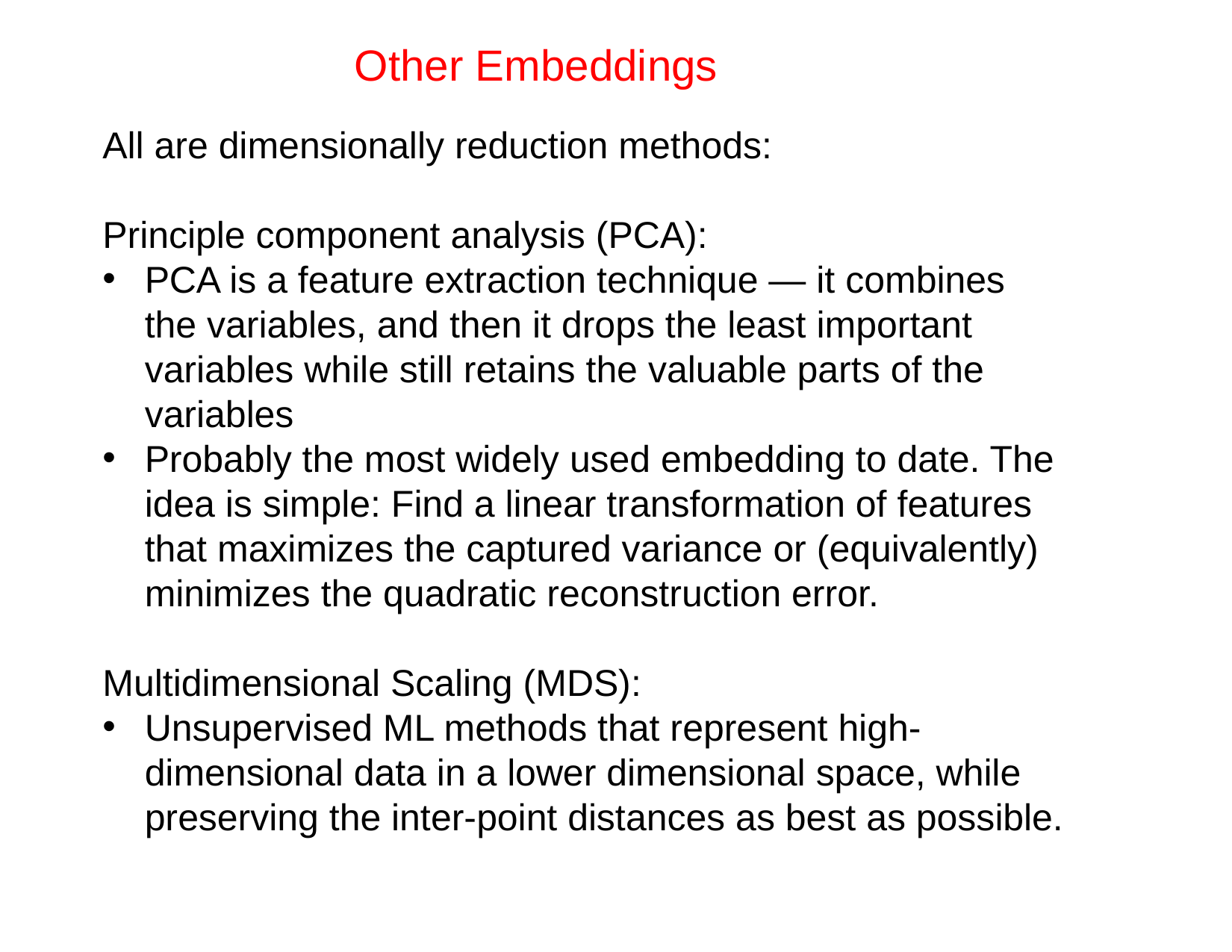

# Other Embeddings
All are dimensionally reduction methods:

Principle component analysis (PCA):
PCA is a feature extraction technique — it combines the variables, and then it drops the least important variables while still retains the valuable parts of the variables
Probably the most widely used embedding to date. The idea is simple: Find a linear transformation of features that maximizes the captured variance or (equivalently) minimizes the quadratic reconstruction error.

Multidimensional Scaling (MDS):
Unsupervised ML methods that represent high-dimensional data in a lower dimensional space, while preserving the inter-point distances as best as possible.